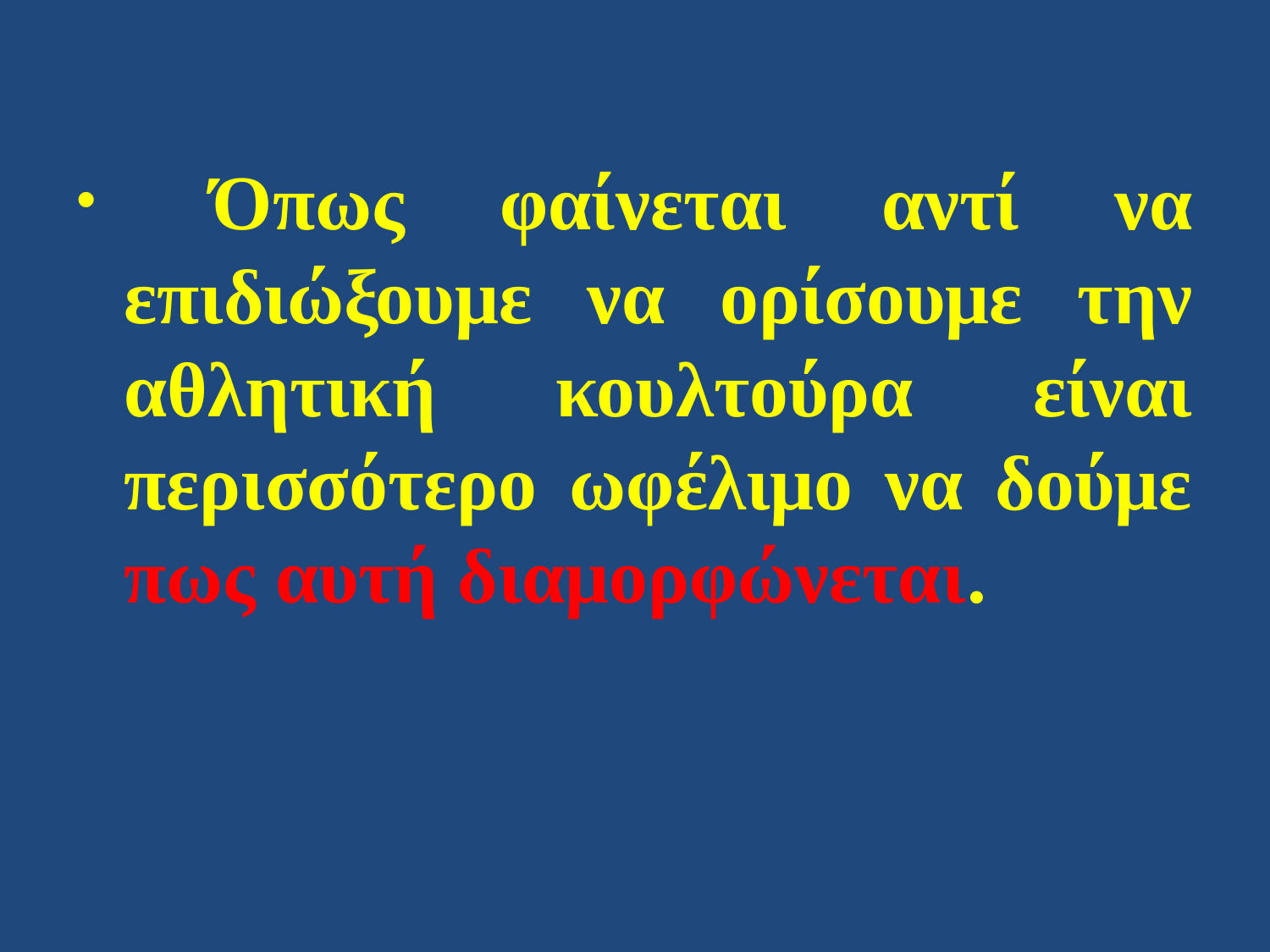

Όπως φαίνεται αντί να επιδιώξουμε να ορίσουμε την αθλητική κουλτούρα είναι περισσότερο ωφέλιμο να δούμε πως αυτή διαμορφώνεται.